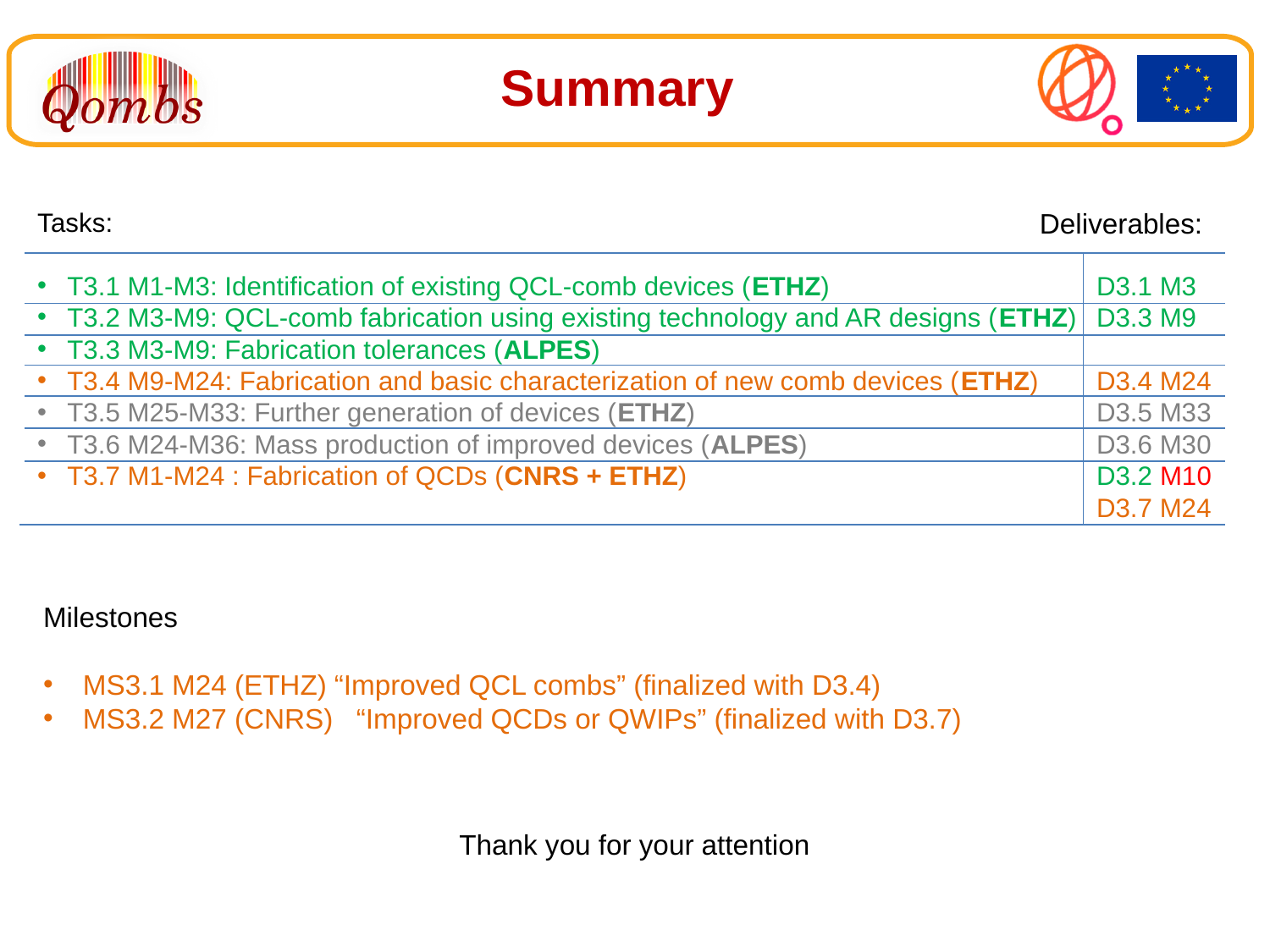

Summary
Tasks:

T3.1 M1-M3: Identification of existing QCL-comb devices (ETHZ)
T3.2 M3-M9: QCL-comb fabrication using existing technology and AR designs (ETHZ)
T3.3 M3-M9: Fabrication tolerances (ALPES)
T3.4 M9-M24: Fabrication and basic characterization of new comb devices (ETHZ)
T3.5 M25-M33: Further generation of devices (ETHZ)
T3.6 M24-M36: Mass production of improved devices (ALPES)
T3.7 M1-M24 : Fabrication of QCDs (CNRS + ETHZ)
Deliverables:
D3.1 M3
D3.3 M9

D3.4 M24
D3.5 M33
D3.6 M30
D3.2 M10
D3.7 M24
Milestones

MS3.1 M24 (ETHZ) “Improved QCL combs” (finalized with D3.4)
MS3.2 M27 (CNRS)   “Improved QCDs or QWIPs” (finalized with D3.7)
Thank you for your attention